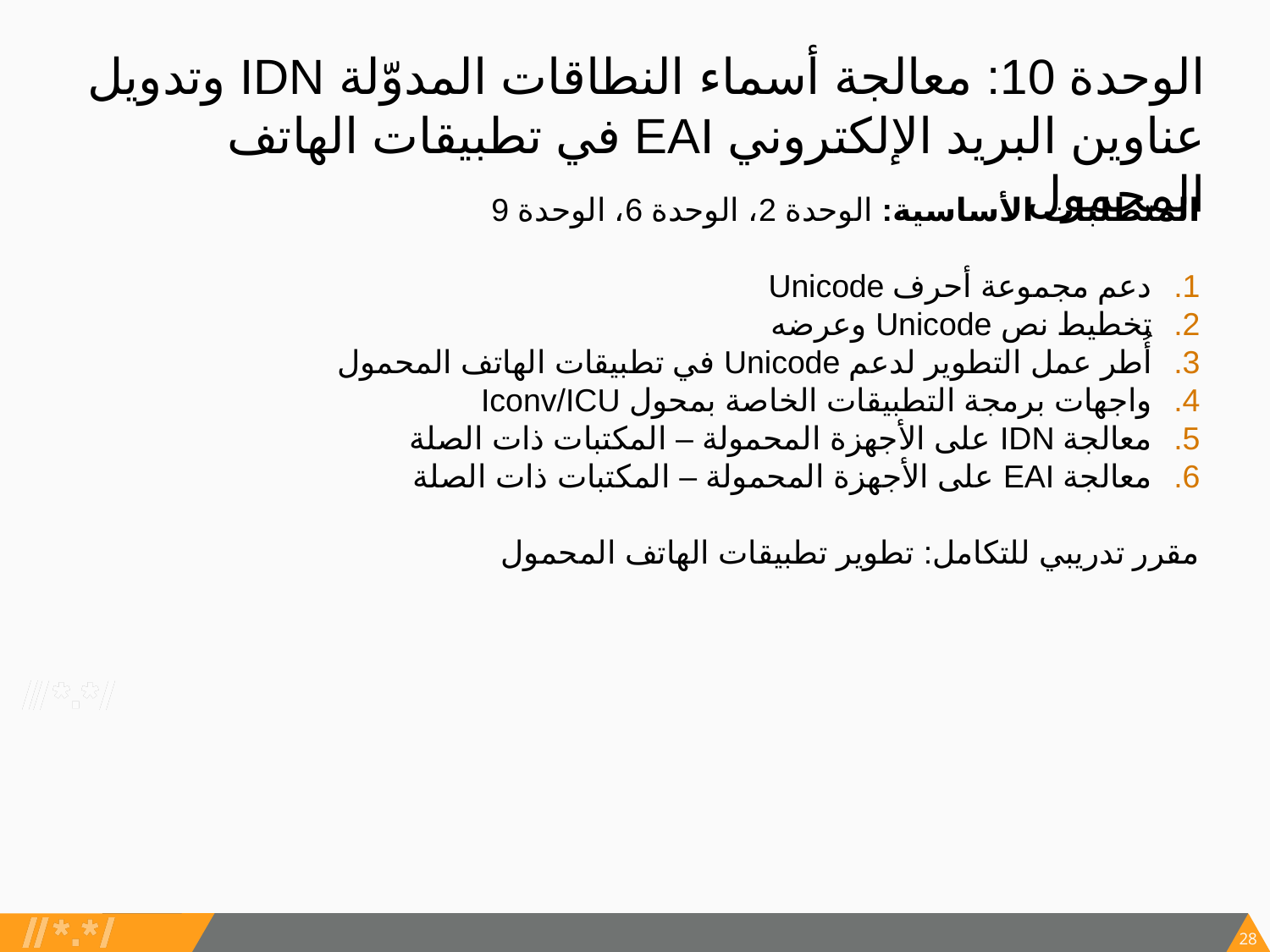

# الوحدة 10: معالجة أسماء النطاقات المدوّلة IDN وتدويل عناوين البريد الإلكتروني EAI في تطبيقات الهاتف المحمول
المتطلبات الأساسية: الوحدة 2، الوحدة 6، الوحدة 9

دعم مجموعة أحرف Unicode
تخطيط نص Unicode وعرضه
أُطر عمل التطوير لدعم Unicode في تطبيقات الهاتف المحمول
واجهات برمجة التطبيقات الخاصة بمحول Iconv/ICU
معالجة IDN على الأجهزة المحمولة – المكتبات ذات الصلة
معالجة EAI على الأجهزة المحمولة – المكتبات ذات الصلة

مقرر تدريبي للتكامل: تطوير تطبيقات الهاتف المحمول